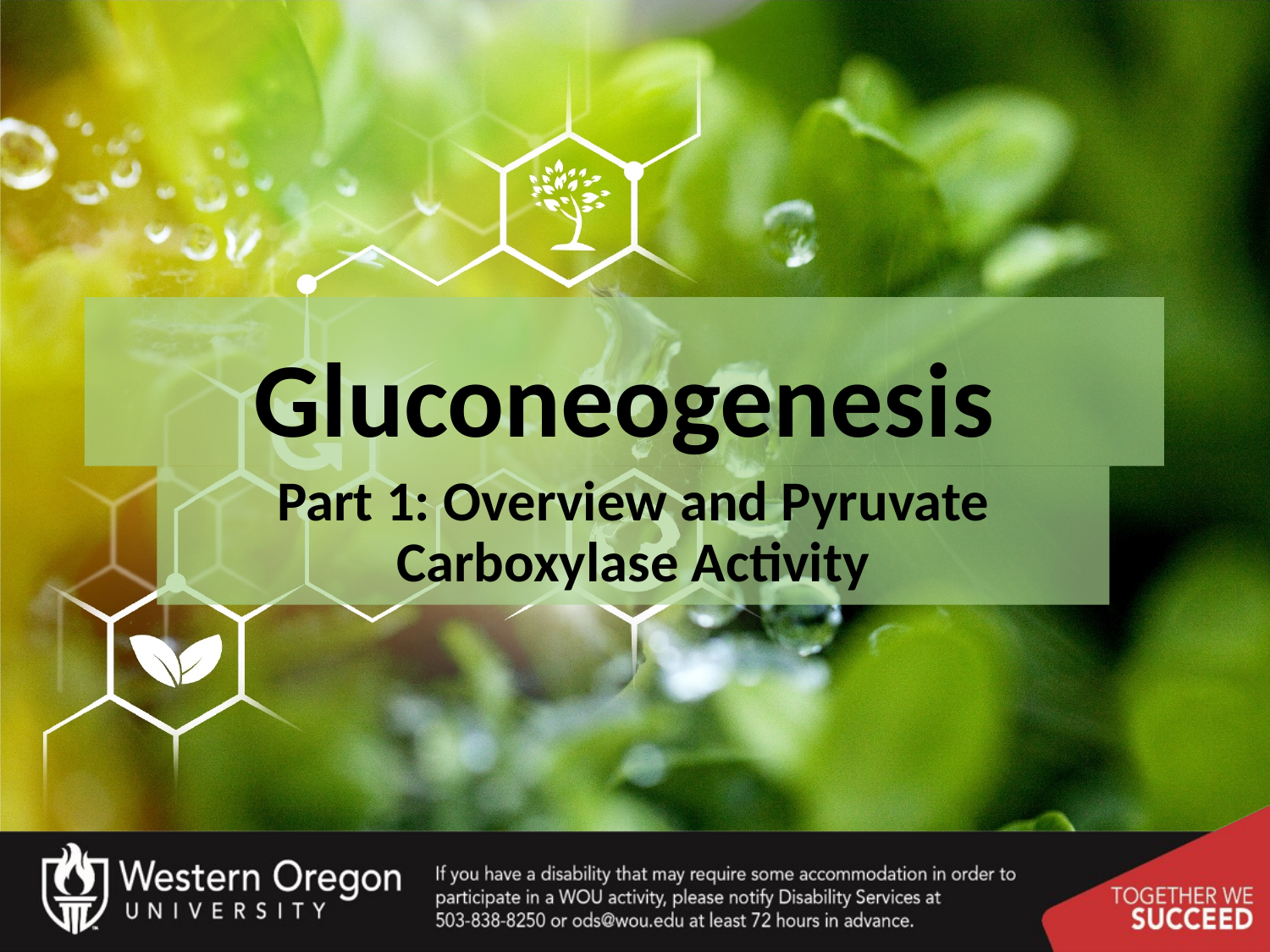

# Gluconeogenesis
Part 1: Overview and Pyruvate Carboxylase Activity